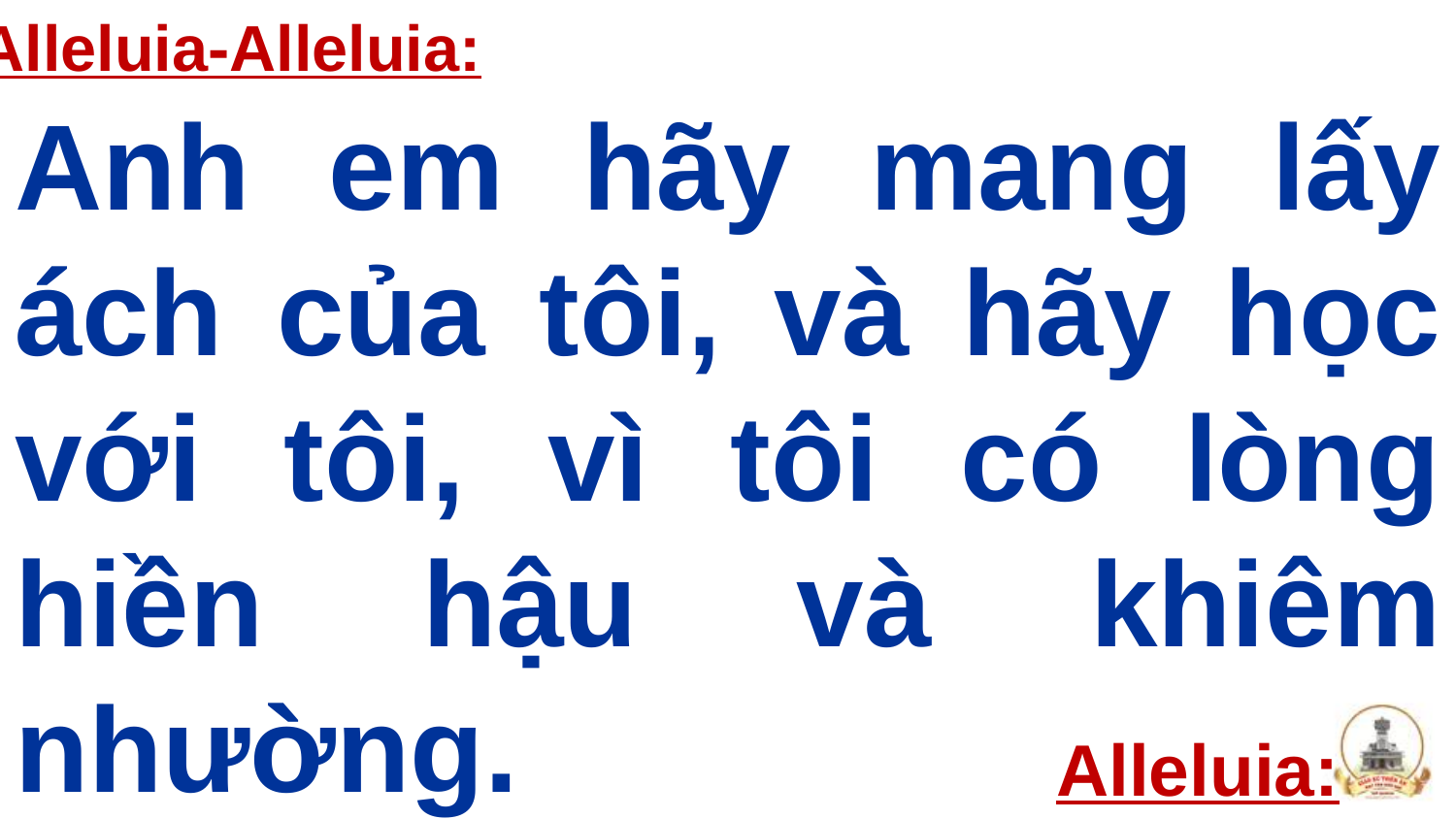

Alleluia-Alleluia:
Anh em hãy mang lấy ách của tôi, và hãy học với tôi, vì tôi có lòng hiền hậu và khiêm nhường.
Alleluia: